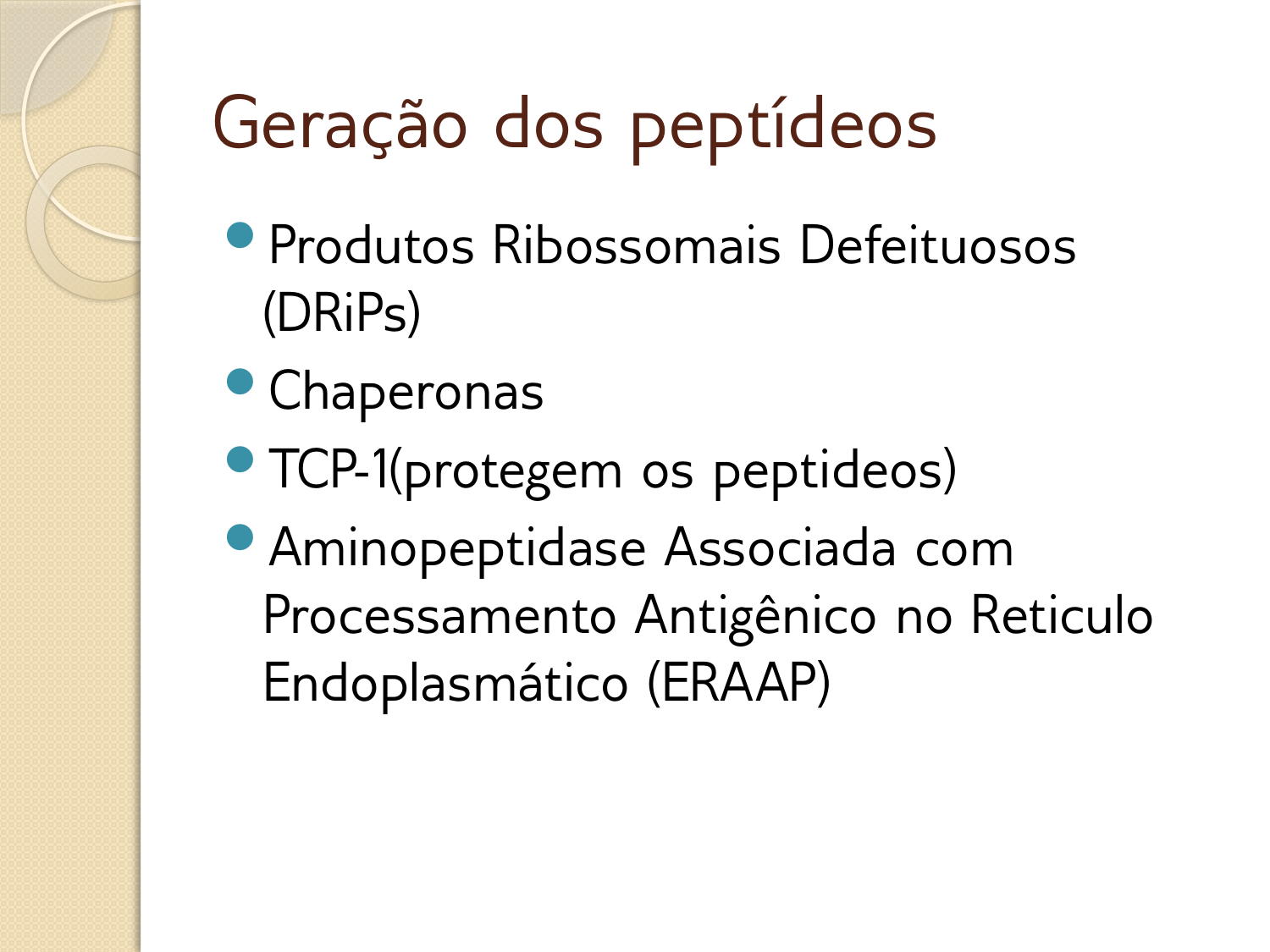

# Geração dos peptídeos
Produtos Ribossomais Defeituosos (DRiPs)
Chaperonas
TCP-1(protegem os peptideos)
Aminopeptidase Associada com Processamento Antigênico no Reticulo Endoplasmático (ERAAP)